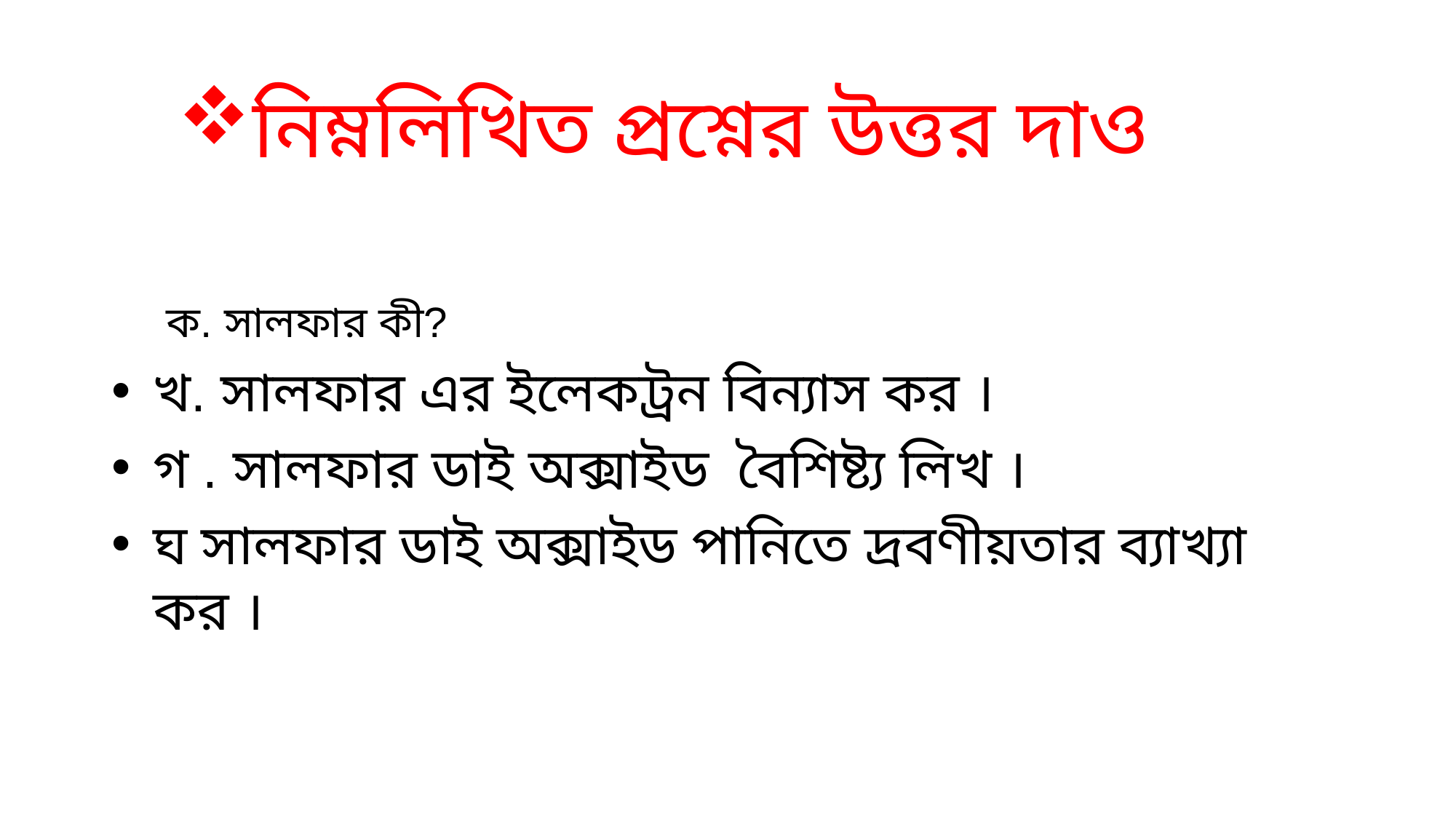

# নিম্নলিখিত প্রশ্নের উত্তর দাও
ক. সালফার কী?
খ. সালফার এর ইলেকট্রন বিন্যাস কর ।
গ . সালফার ডাই অক্সাইড  বৈশিষ্ট্য লিখ ।
ঘ সালফার ডাই অক্সাইড পানিতে দ্রবণীয়তার ব্যাখ্যা কর ।